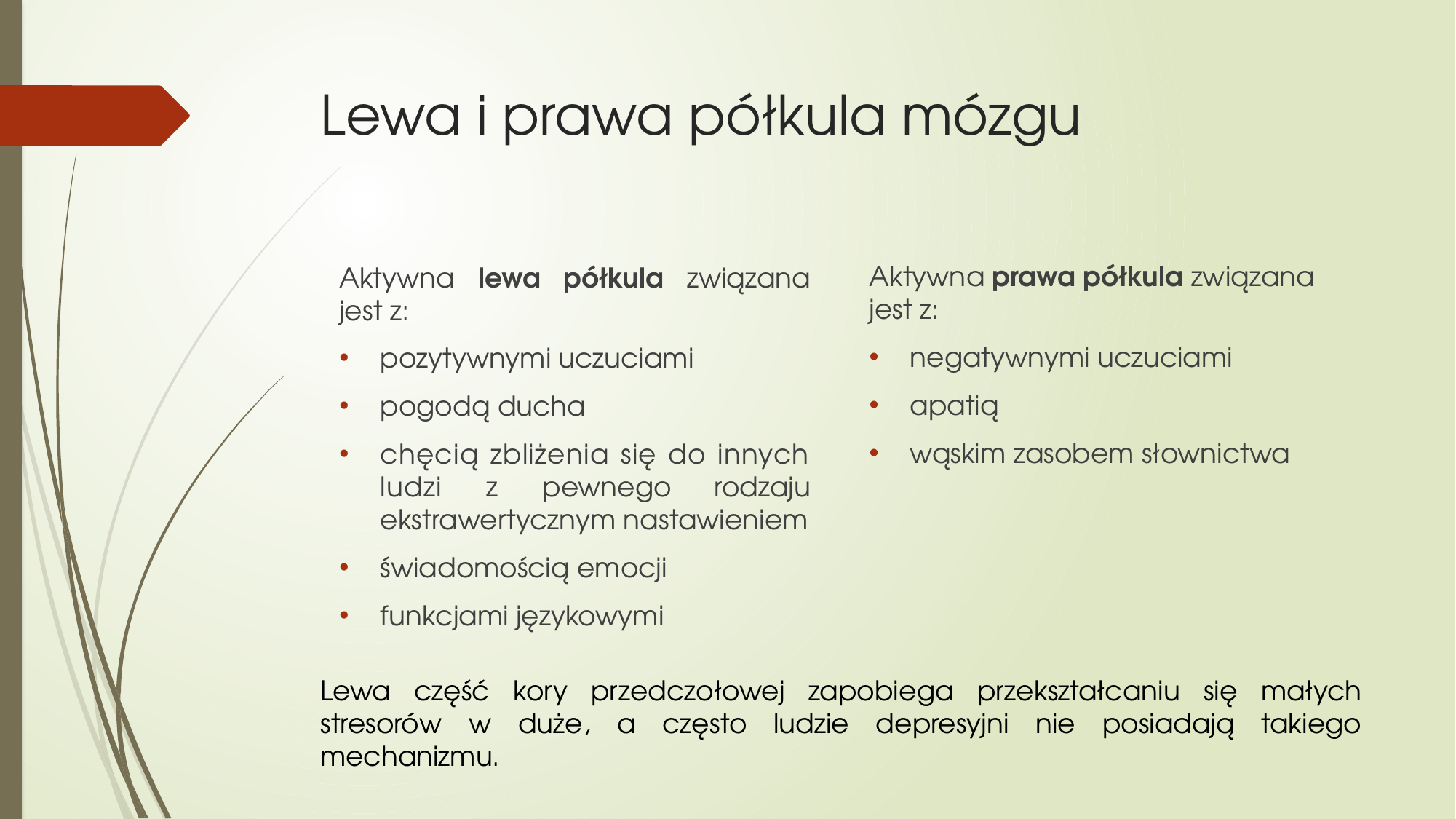

# Lewa i prawa półkula mózgu
Aktywna prawa półkula związana jest z:
negatywnymi uczuciami
apatią
wąskim zasobem słownictwa
Aktywna lewa półkula związana jest z:
pozytywnymi uczuciami
pogodą ducha
chęcią zbliżenia się do innych ludzi z pewnego rodzaju ekstrawertycznym nastawieniem
świadomością emocji
funkcjami językowymi

Lewa część kory przedczołowej zapobiega przekształcaniu się małych stresorów w duże, a często ludzie depresyjni nie posiadają takiego mechanizmu.